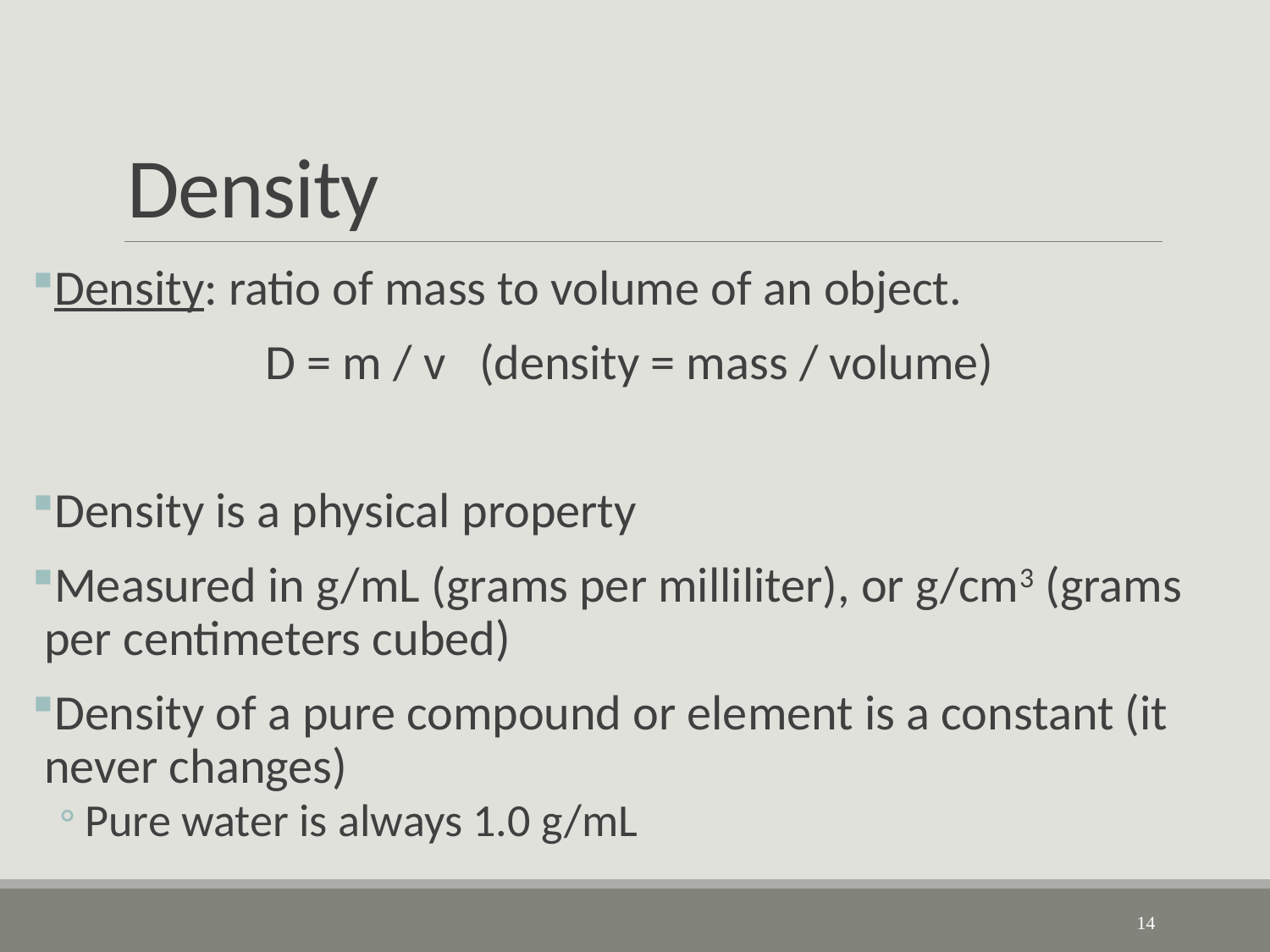

# Density
Density: ratio of mass to volume of an object.
D = m / v   (density = mass / volume)

Density is a physical property
Measured in g/mL (grams per milliliter), or g/cm3 (grams per centimeters cubed)
Density of a pure compound or element is a constant (it never changes)
Pure water is always 1.0 g/mL

14